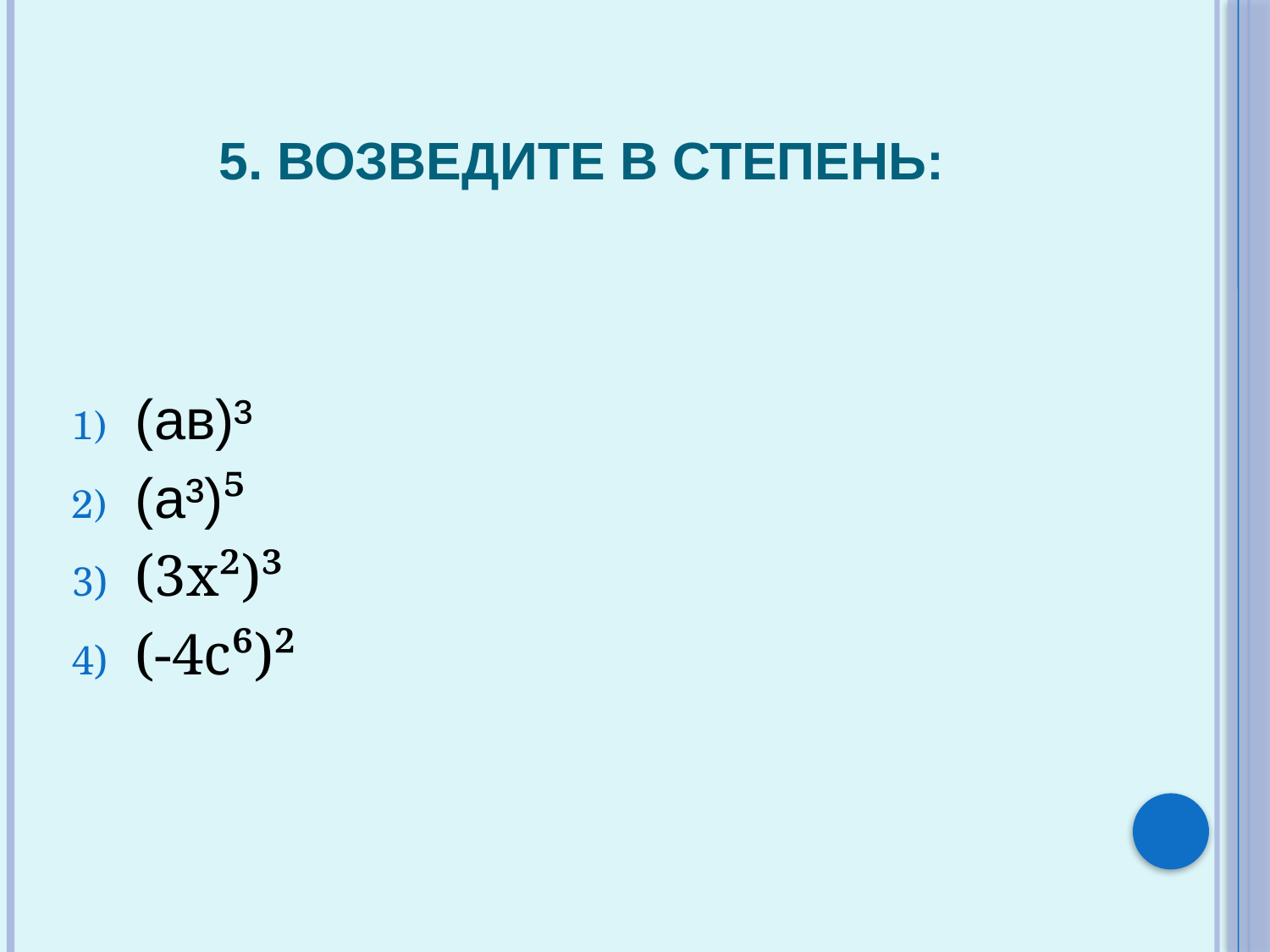

# 5. Возведите в степень:
(ав)³
(а³)⁵
(3х²)³
(-4с⁶)²